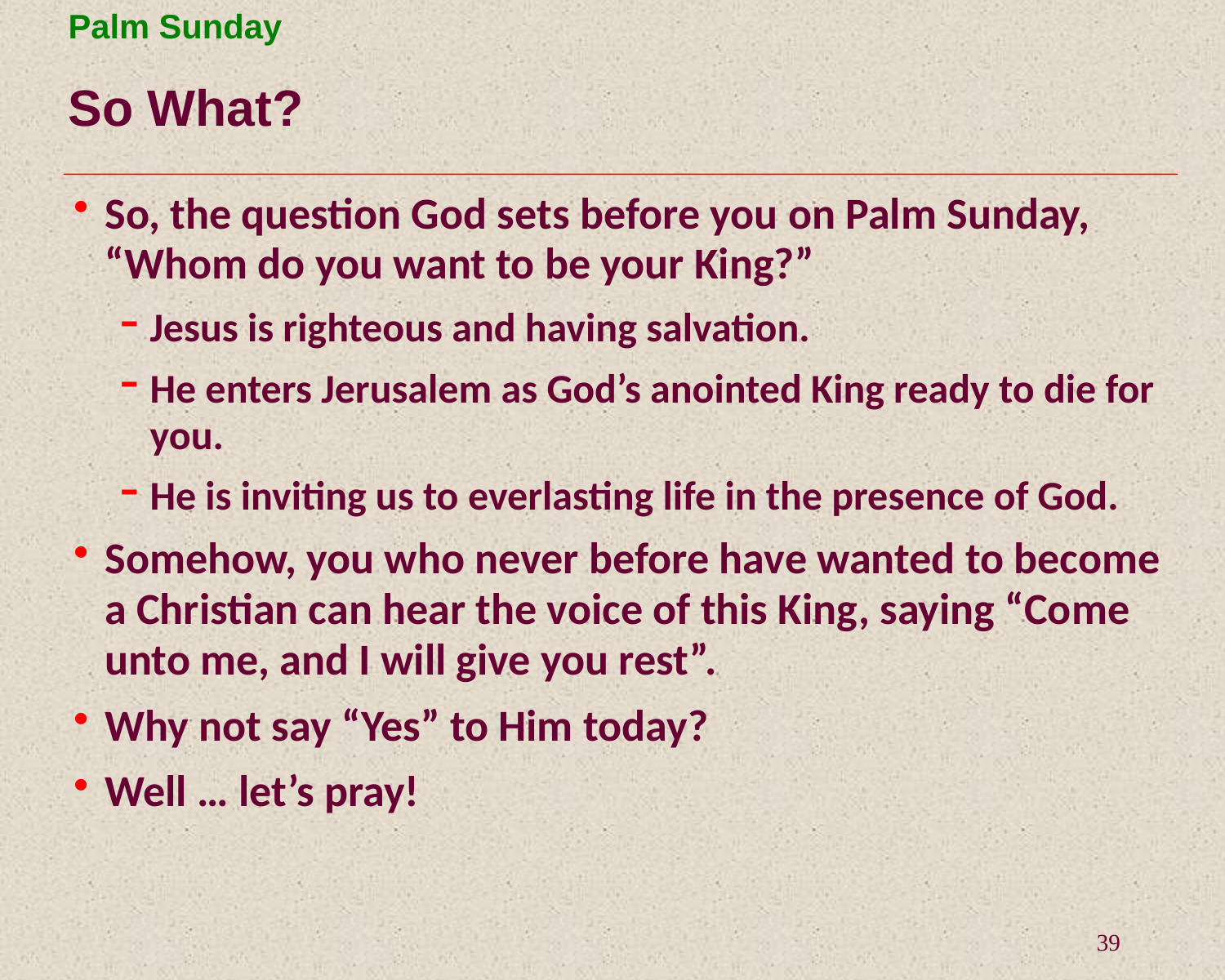

# So What?
So, the question God sets before you on Palm Sunday, “Whom do you want to be your King?”
Jesus is righteous and having salvation.
He enters Jerusalem as God’s anointed King ready to die for you.
He is inviting us to everlasting life in the presence of God.
Somehow, you who never before have wanted to become a Christian can hear the voice of this King, saying “Come unto me, and I will give you rest”.
Why not say “Yes” to Him today?
Well … let’s pray!

39